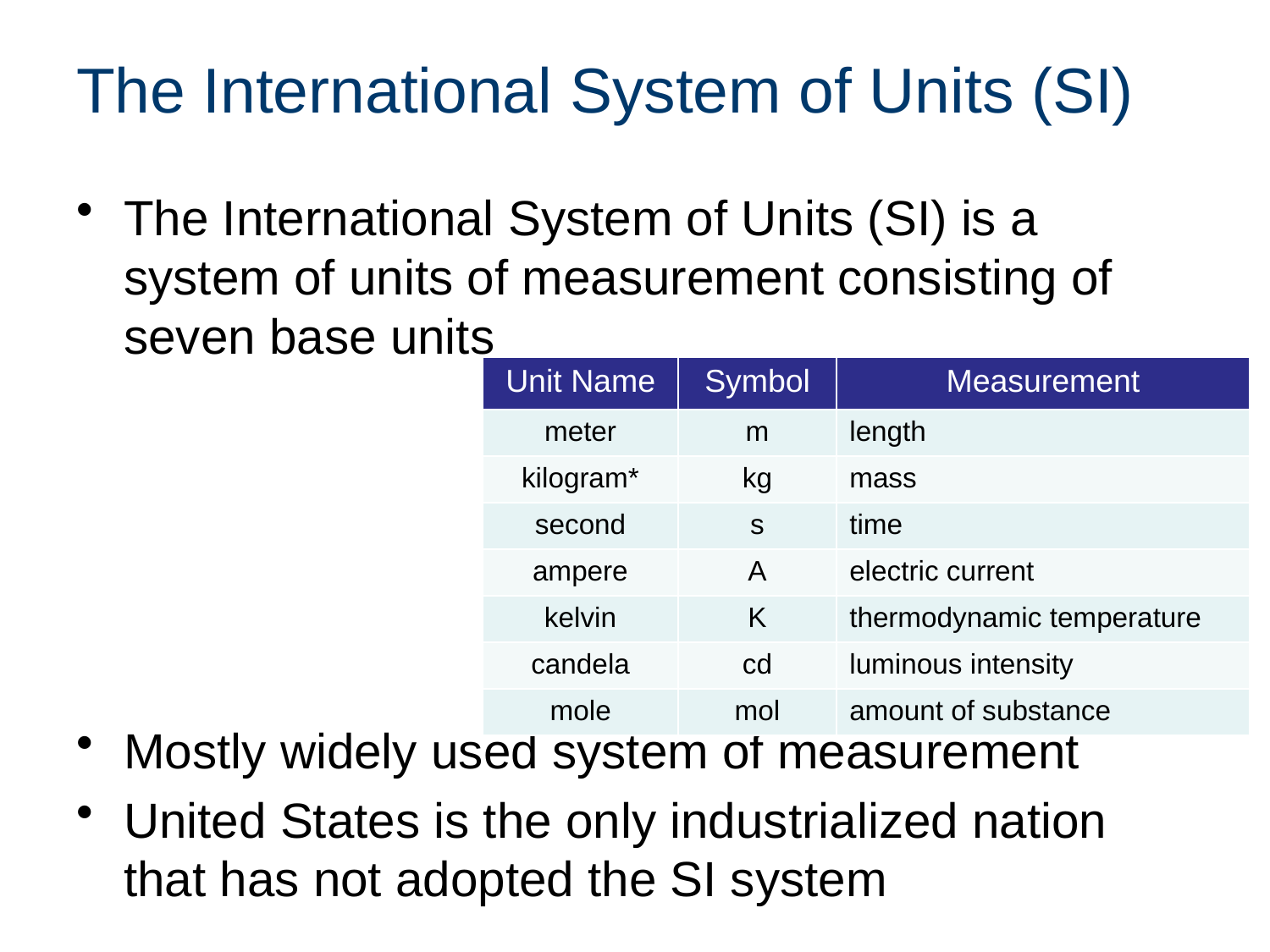

# The International System of Units (SI)
The International System of Units (SI) is a system of units of measurement consisting of seven base units

Mostly widely used system of measurement
United States is the only industrialized nation that has not adopted the SI system
| Unit Name | Symbol | Measurement |
| --- | --- | --- |
| meter | m | length |
| kilogram\* | kg | mass |
| second | s | time |
| ampere | A | electric current |
| kelvin | K | thermodynamic temperature |
| candela | cd | luminous intensity |
| mole | mol | amount of substance |